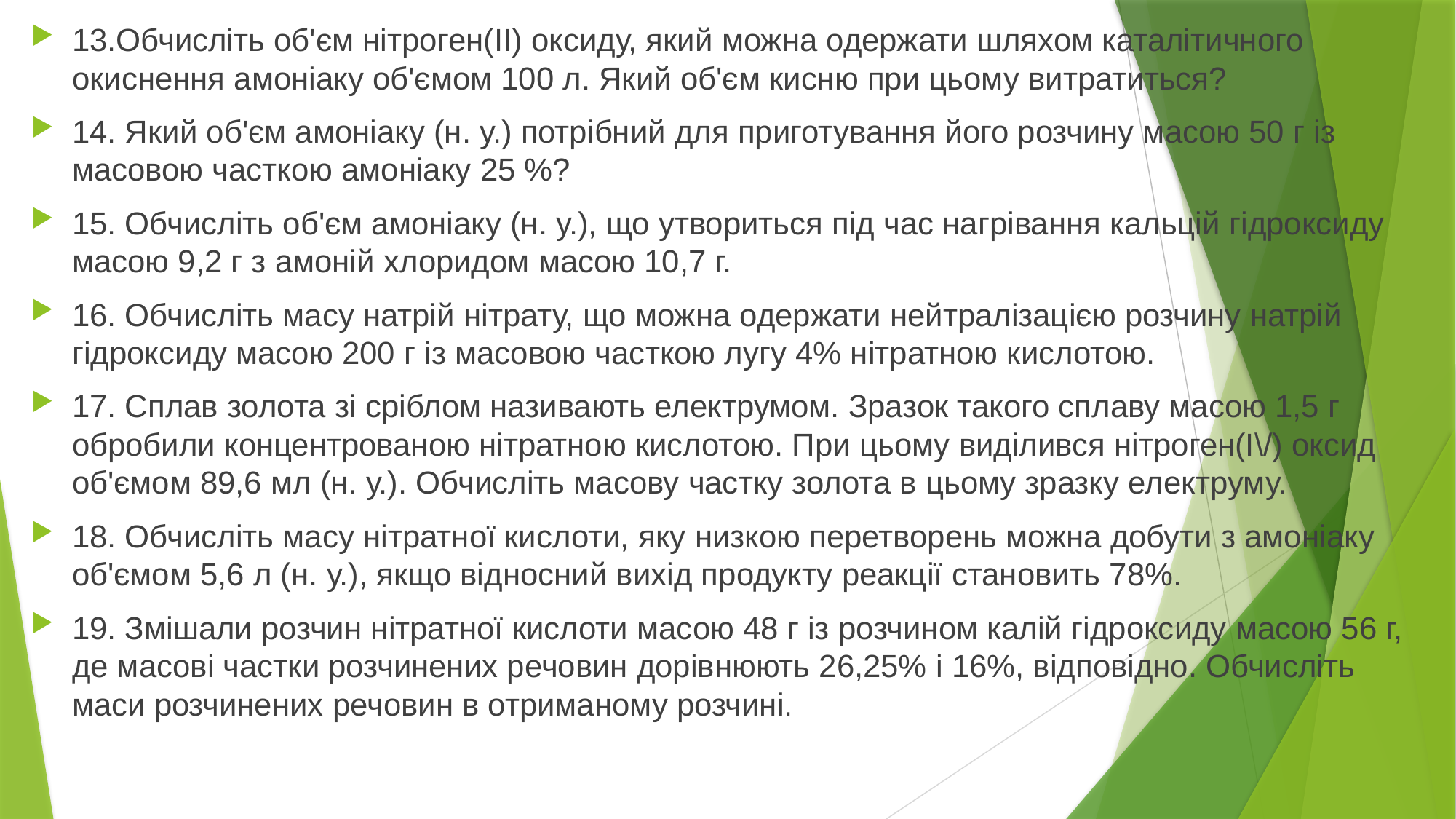

13.Обчисліть об'єм нітроген(ІІ) оксиду, який можна одержати шляхом каталітичного окиснення амоніаку об'ємом 100 л. Який об'єм кисню при цьому витратиться?
14. Який об'єм амоніаку (н. у.) потрібний для приготування його розчину масою 50 г із масовою часткою амоніаку 25 %?
15. Обчисліть об'єм амоніаку (н. у.), що утвориться під час нагрівання кальцій гідроксиду масою 9,2 г з амоній хлоридом масою 10,7 г.
16. Обчисліть масу натрій нітрату, що можна одержати нейтралізацією розчину натрій гідроксиду масою 200 г із масовою часткою лугу 4% нітратною кислотою.
17. Сплав золота зі сріблом називають електрумом. Зразок такого сплаву масою 1,5 г обробили концентрованою нітратною кислотою. При цьому виділився нітроген(І\/) оксид об'ємом 89,6 мл (н. у.). Обчисліть масову частку золота в цьому зразку електруму.
18. Обчисліть масу нітратної кислоти, яку низкою перетворень можна добути з амоніаку об'ємом 5,6 л (н. у.), якщо відносний вихід продукту реакції становить 78%.
19. Змішали розчин нітратної кислоти масою 48 г із розчином калій гідроксиду масою 56 г, де масові частки розчинених речовин дорівнюють 26,25% і 16%, відповідно. Обчисліть маси розчинених речовин в отриманому розчині.